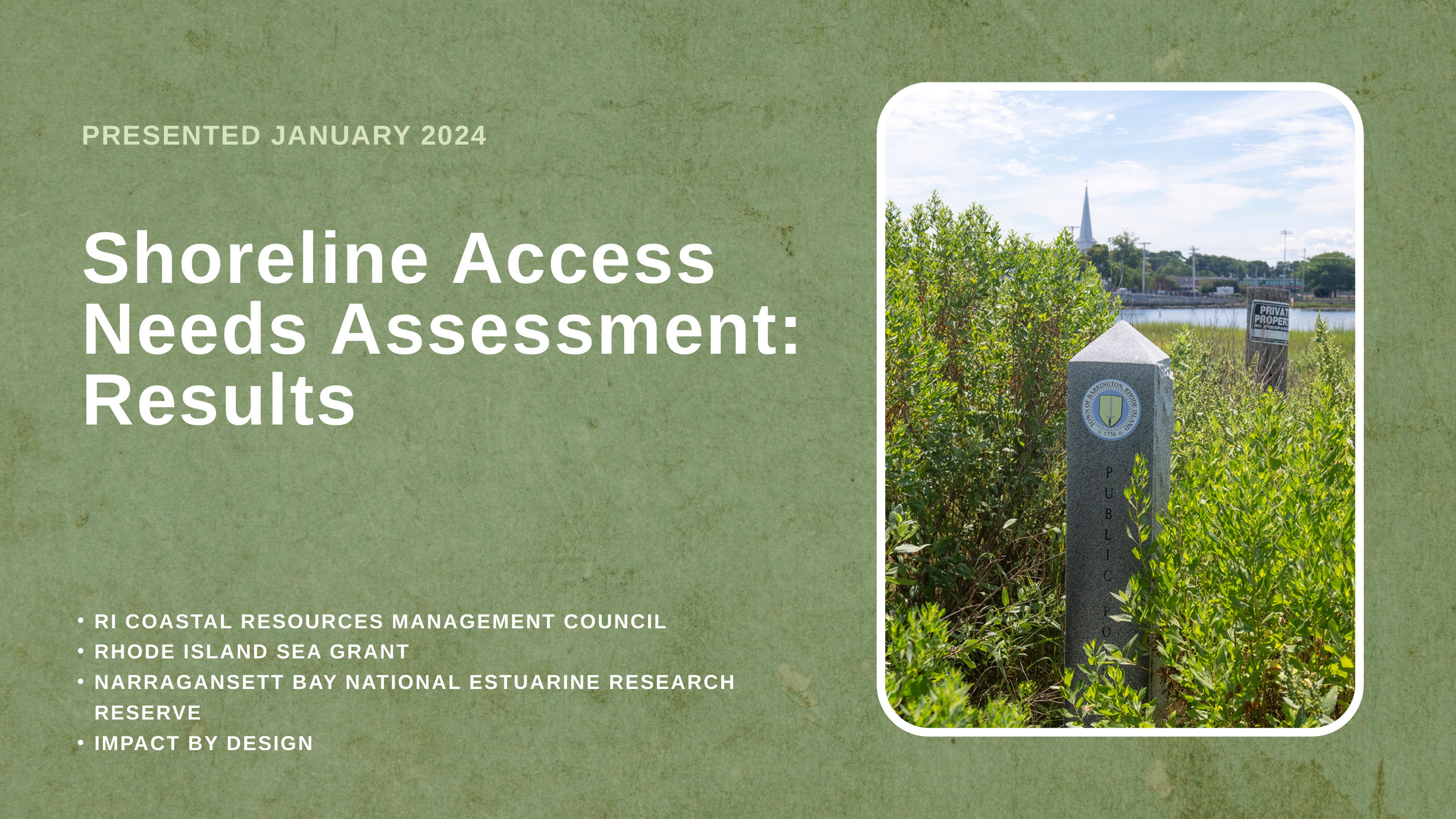

PRESENTED JANUARY 2024
Shoreline Access Needs Assessment: Results
RI COASTAL RESOURCES MANAGEMENT COUNCIL
RHODE ISLAND SEA GRANT
NARRAGANSETT BAY NATIONAL ESTUARINE RESEARCH RESERVE
IMPACT BY DESIGN